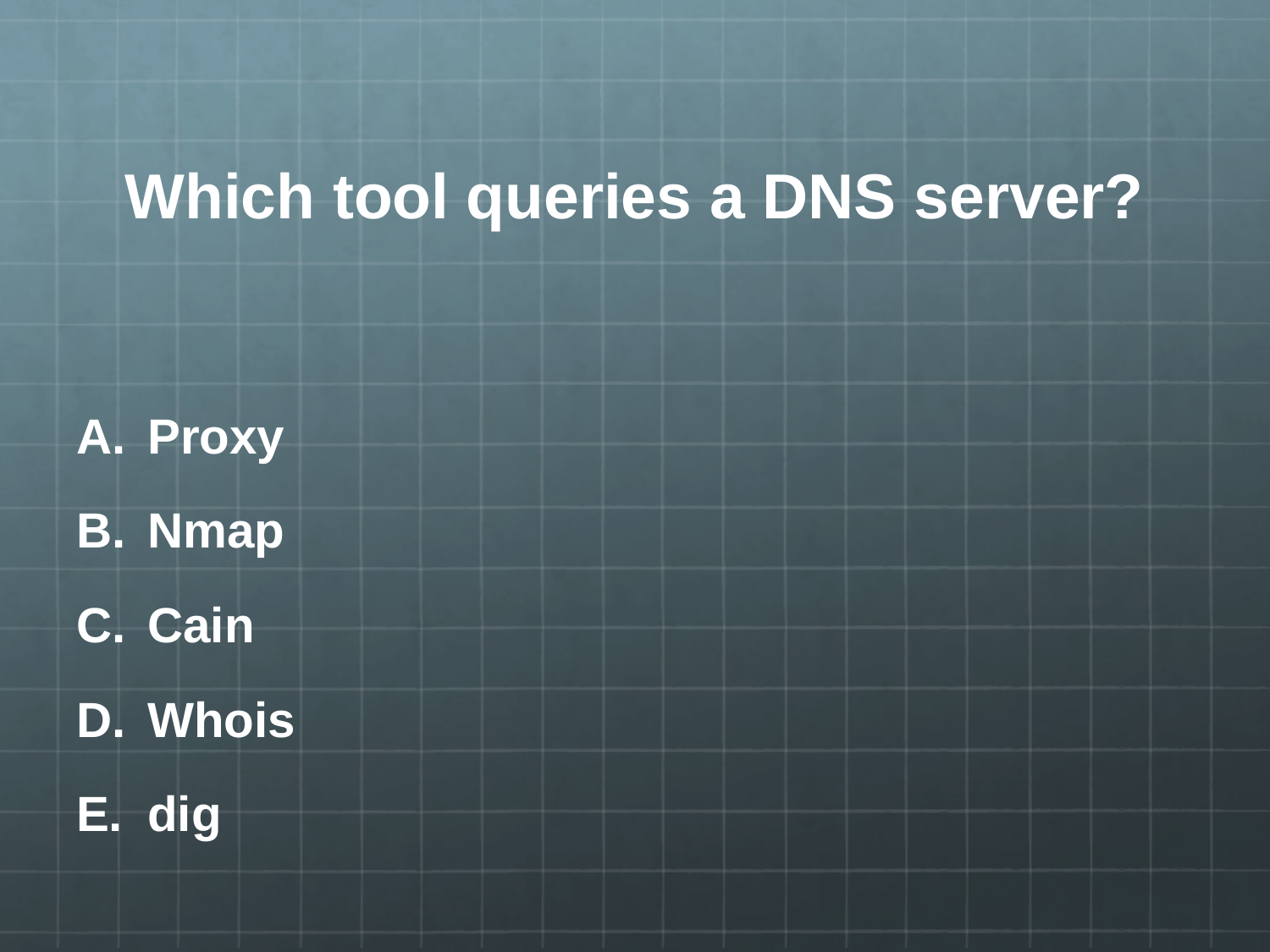

# Which tool queries a DNS server?
Proxy
Nmap
Cain
Whois
dig